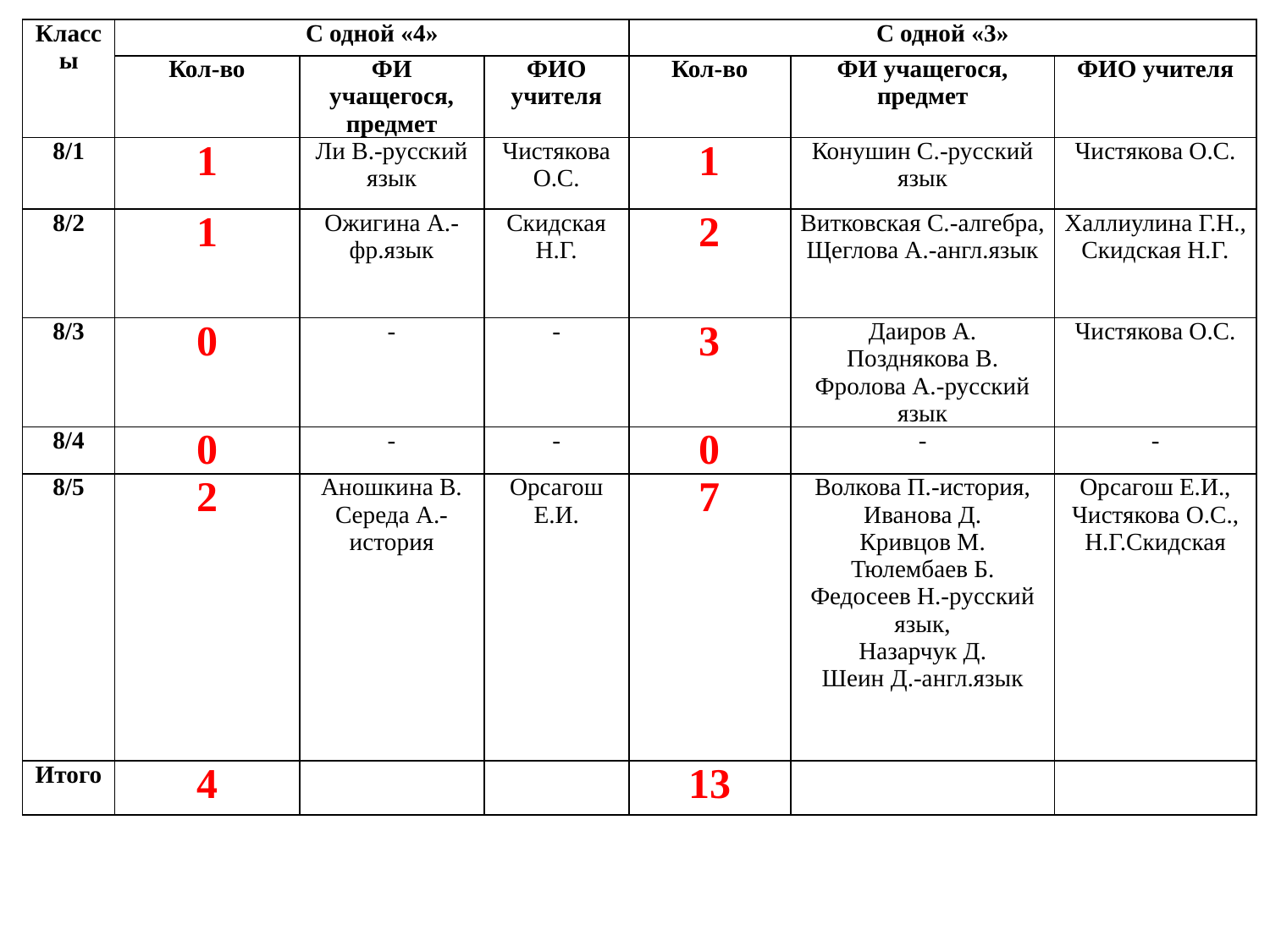

| Классы | С одной «4» |  |  | С одной «3» |  |  |
| --- | --- | --- | --- | --- | --- | --- |
|  | Кол-во | ФИ учащегося, предмет | ФИО учителя | Кол-во | ФИ учащегося, предмет | ФИО учителя |
| 8/1 | 1 | Ли В.-русский язык | Чистякова О.С. | 1 | Конушин С.-русский язык | Чистякова О.С. |
| 8/2 | 1 | Ожигина А.-фр.язык | Скидская Н.Г. | 2 | Витковская С.-алгебра, Щеглова А.-англ.язык | Халлиулина Г.Н., Скидская Н.Г. |
| 8/3 | 0 | - | - | 3 | Даиров А. Позднякова В. Фролова А.-русский язык | Чистякова О.С. |
| 8/4 | 0 | - | - | 0 | - | - |
| 8/5 | 2 | Аношкина В. Середа А.-история | Орсагош Е.И. | 7 | Волкова П.-история, Иванова Д. Кривцов М. Тюлембаев Б. Федосеев Н.-русский язык, Назарчук Д. Шеин Д.-англ.язык | Орсагош Е.И., Чистякова О.С., Н.Г.Скидская |
| Итого | 4 |  |  | 13 |  |  |